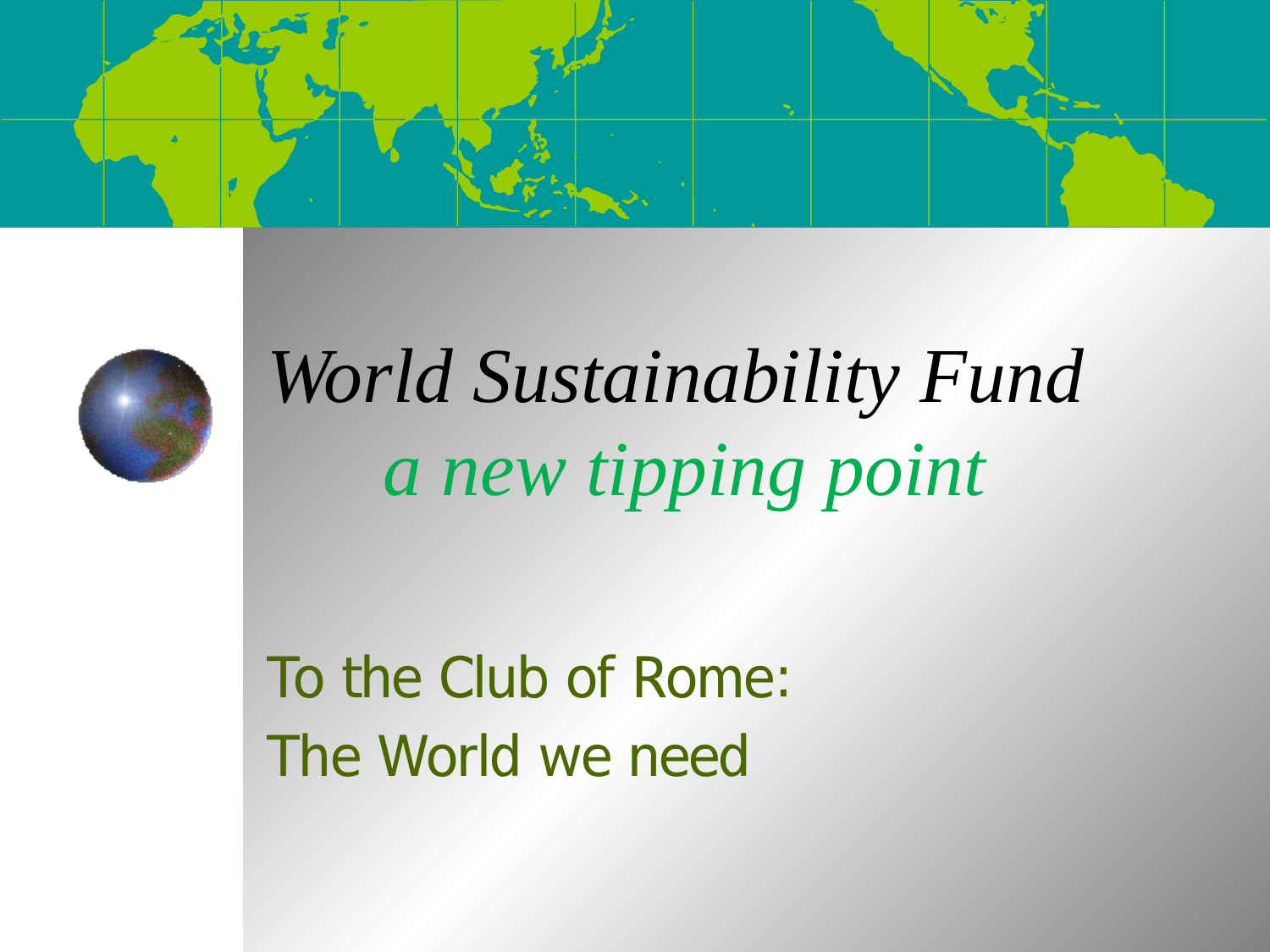

# World Sustainability Fund a new tipping point
To the Club of Rome:
The World we need